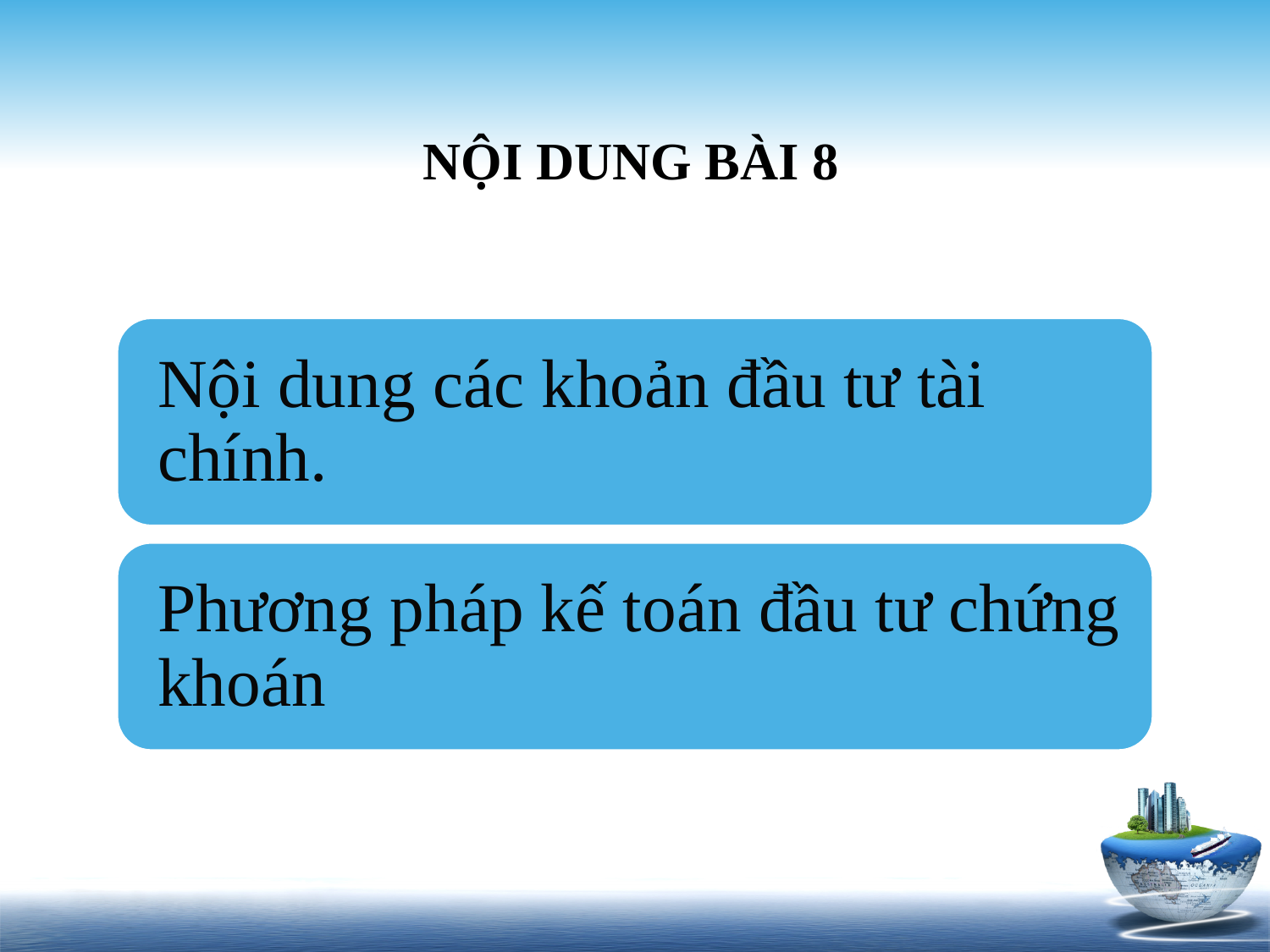

NỘI DUNG BÀI 8
Nội dung các khoản đầu tư tài chính.
Phương pháp kế toán đầu tư chứng khoán